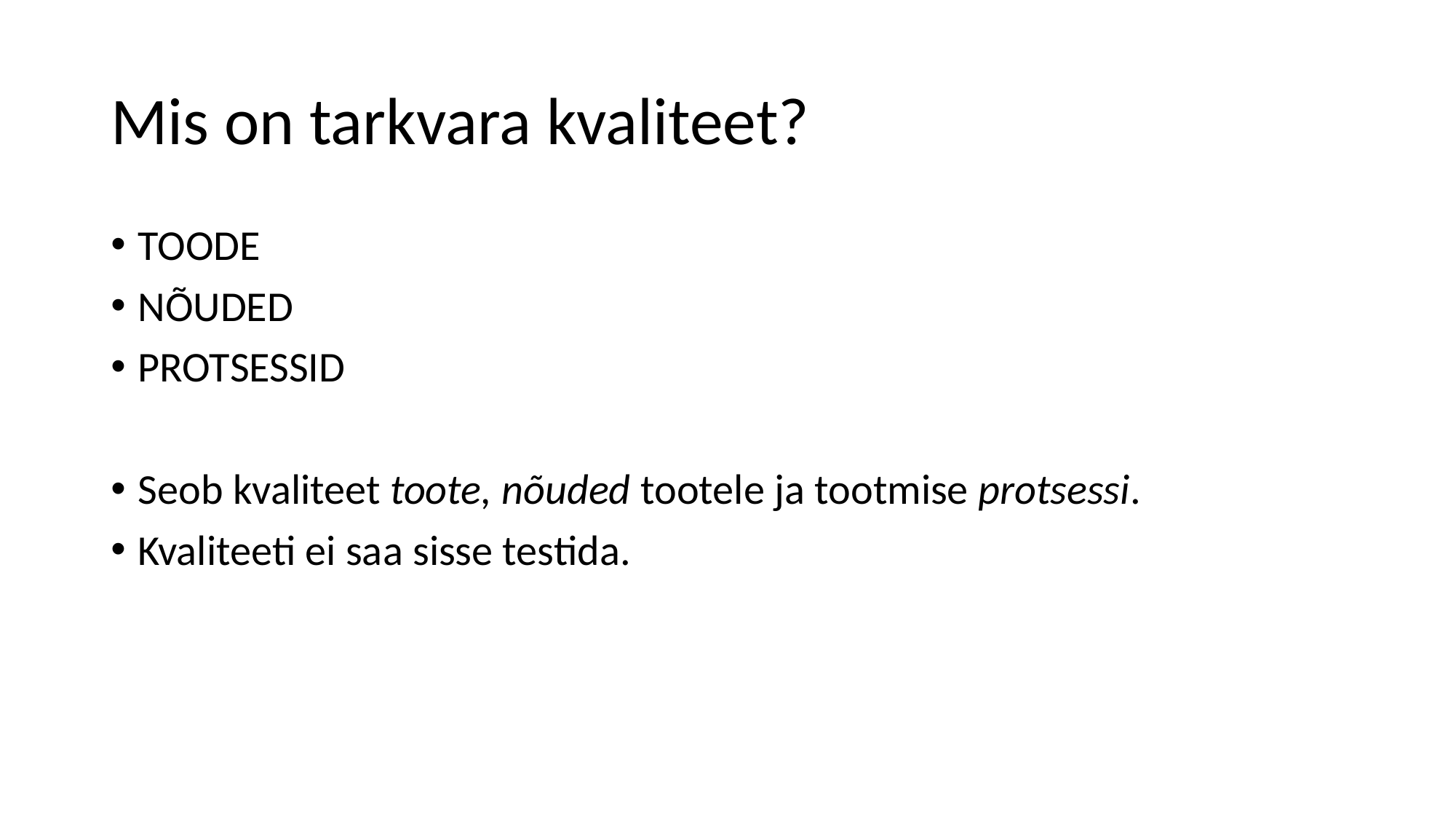

# Mis on tarkvara kvaliteet?
TOODE
NÕUDED
PROTSESSID

Seob kvaliteet toote, nõuded tootele ja tootmise protsessi.
Kvaliteeti ei saa sisse testida.